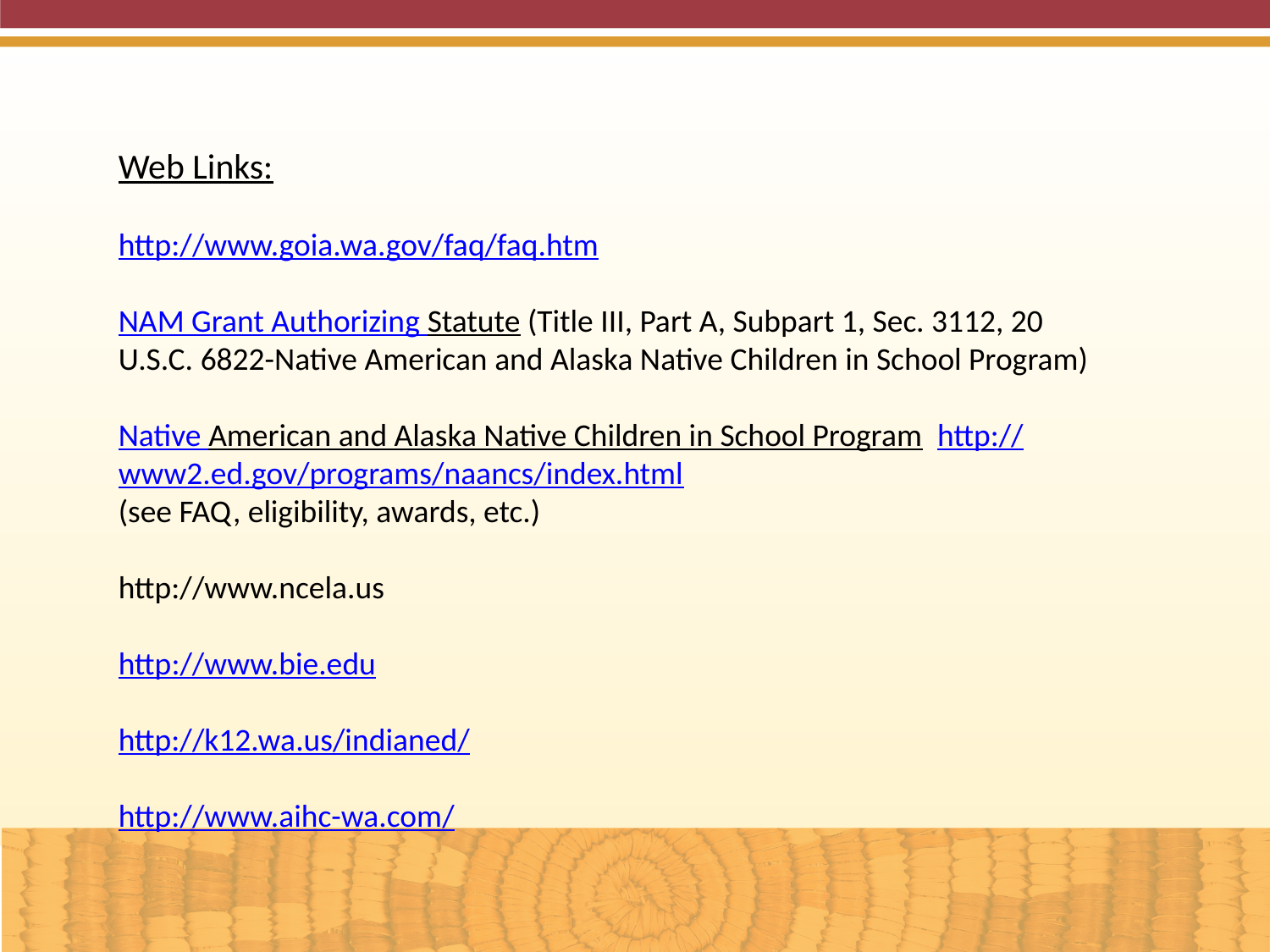

Web Links:

http://www.goia.wa.gov/faq/faq.htm

NAM Grant Authorizing Statute (Title III, Part A, Subpart 1, Sec. 3112, 20 U.S.C. 6822-Native American and Alaska Native Children in School Program)

Native American and Alaska Native Children in School Program  http://www2.ed.gov/programs/naancs/index.html
(see FAQ, eligibility, awards, etc.)

http://www.ncela.us

http://www.bie.edu

http://k12.wa.us/indianed/

http://www.aihc-wa.com/